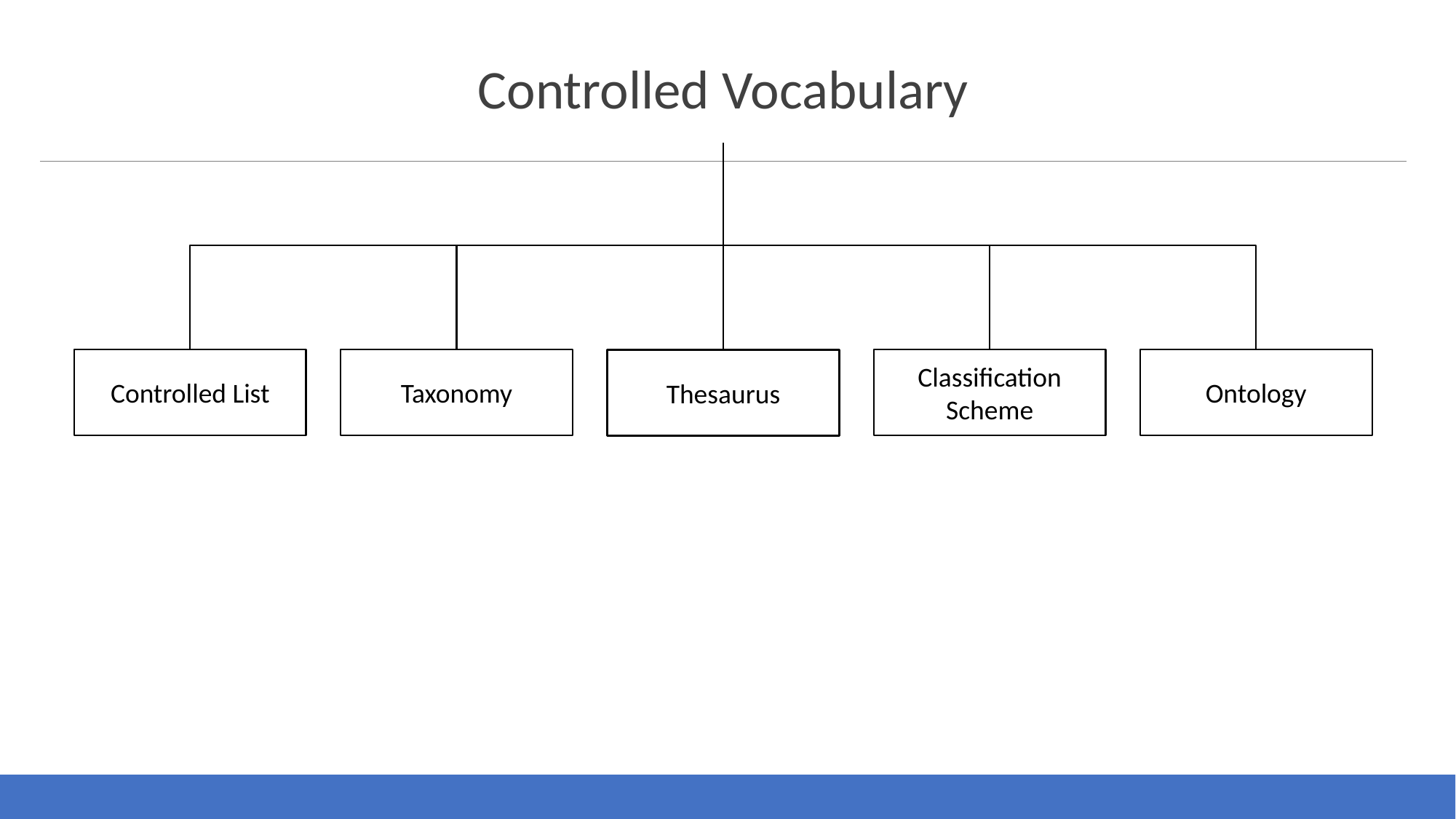

Controlled Vocabulary
Controlled List
Taxonomy
Classification
Scheme
Ontology
Thesaurus